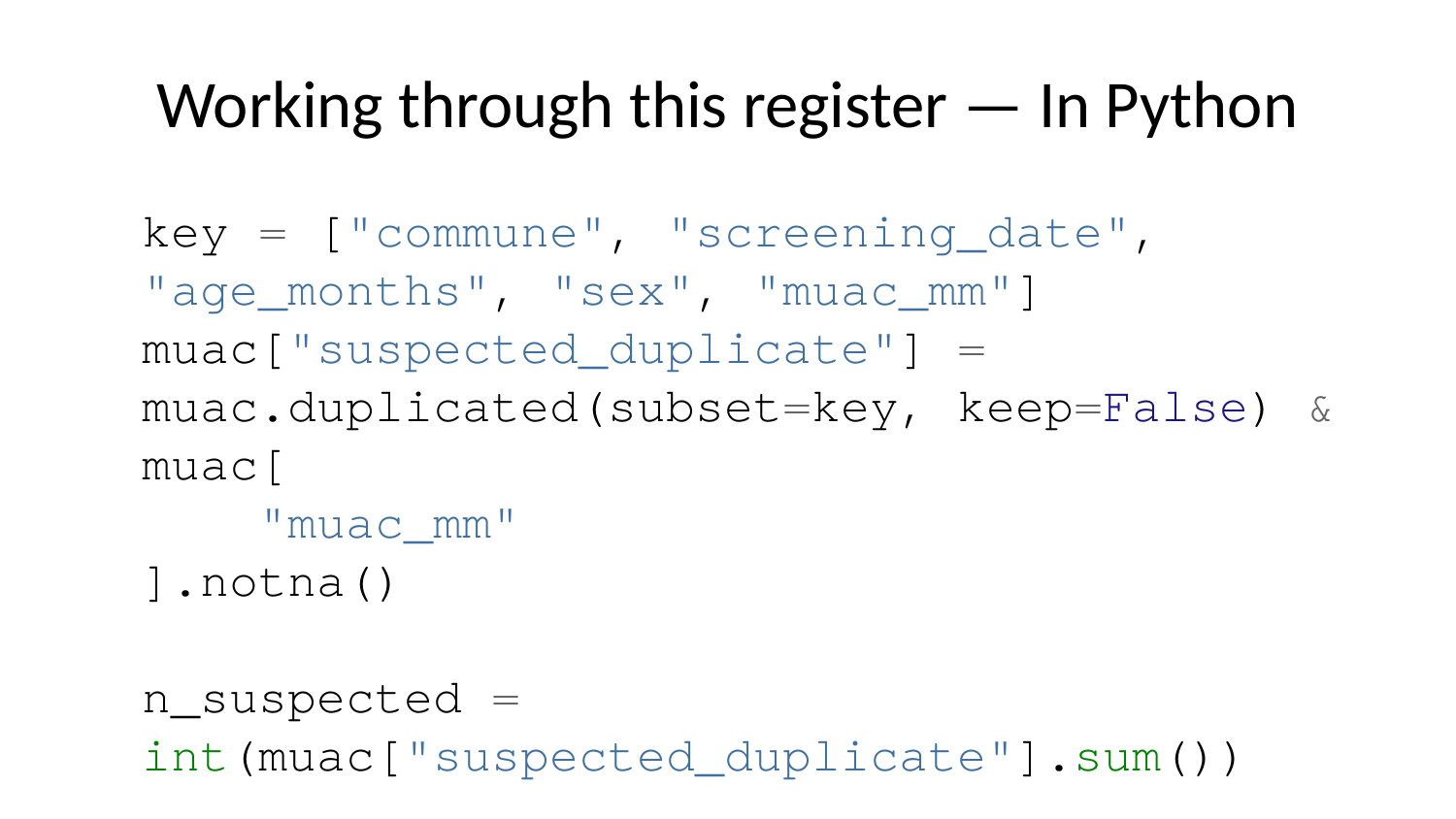

# Working through this register — In Python
key = ["commune", "screening_date", "age_months", "sex", "muac_mm"]
muac["suspected_duplicate"] = muac.duplicated(subset=key, keep=False) & muac[
    "muac_mm"
].notna()
n_suspected = int(muac["suspected_duplicate"].sum())